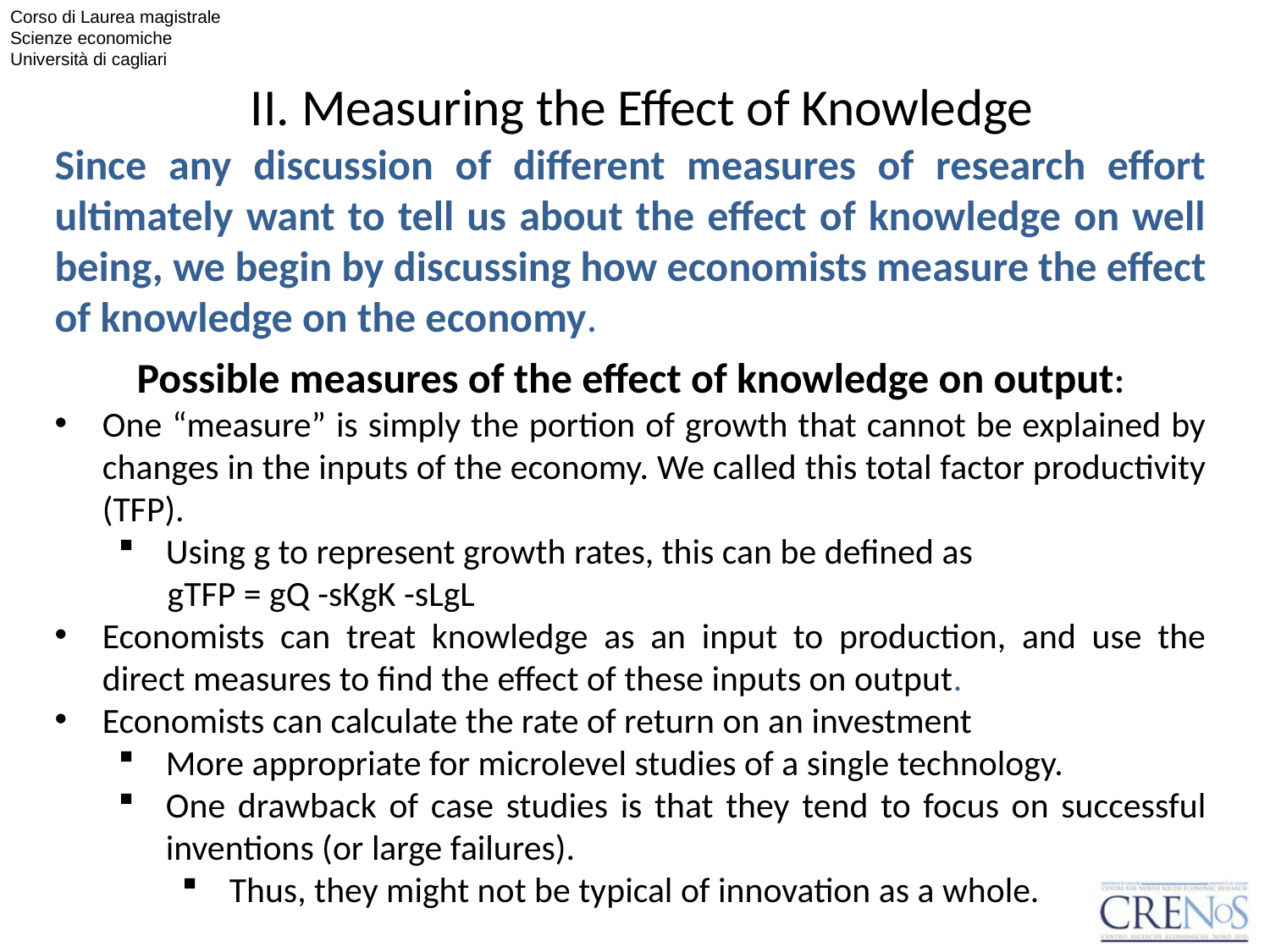

# II. Measuring the Effect of Knowledge
Since any discussion of different measures of research effort ultimately want to tell us about the effect of knowledge on well­being, we begin by discussing how economists measure the effect of knowledge on the economy.
Possible measures of the effect of knowledge on output:
One “measure” is simply the portion of growth that cannot be explained by changes in the inputs of the economy. We called this total factor productivity (TFP).
Using g to represent growth rates, this can be defined as
	gTFP = gQ ­-sKgK ­-sLgL
Economists can treat knowledge as an input to production, and use the direct measures to find the effect of these inputs on output.
Economists can calculate the rate of return on an investment
More appropriate for micro­level studies of a single technology.
One drawback of case studies is that they tend to focus on successful inventions (or large failures).
Thus, they might not be typical of innovation as a whole.